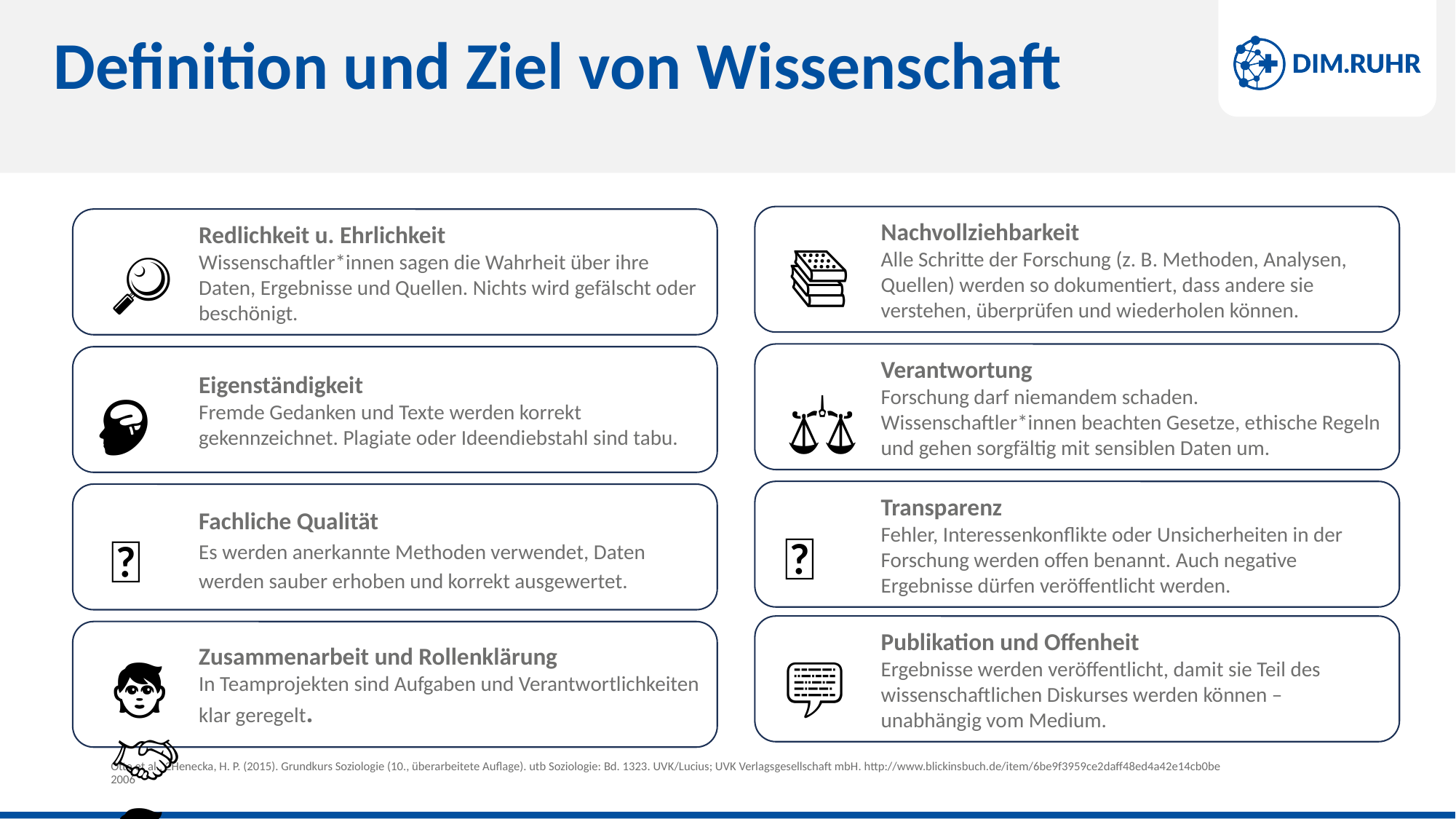

# Definition und Ziel von Wissenschaft

Nachvollziehbarkeit
Alle Schritte der Forschung (z. B. Methoden, Analysen, Quellen) werden so dokumentiert, dass andere sie verstehen, überprüfen und wiederholen können.
Redlichkeit u. Ehrlichkeit
Wissenschaftler*innen sagen die Wahrheit über ihre Daten, Ergebnisse und Quellen. Nichts wird gefälscht oder beschönigt.
📚
🔎
Verantwortung
Forschung darf niemandem schaden. Wissenschaftler*innen beachten Gesetze, ethische Regeln und gehen sorgfältig mit sensiblen Daten um.
Eigenständigkeit
Fremde Gedanken und Texte werden korrekt gekennzeichnet. Plagiate oder Ideendiebstahl sind tabu.
⚖️
🧠
Transparenz
Fehler, Interessenkonflikte oder Unsicherheiten in der Forschung werden offen benannt. Auch negative Ergebnisse dürfen veröffentlicht werden.
Fachliche Qualität
Es werden anerkannte Methoden verwendet, Daten werden sauber erhoben und korrekt ausgewertet.
🧾
🧪
Publikation und Offenheit
Ergebnisse werden veröffentlicht, damit sie Teil des wissenschaftlichen Diskurses werden können – unabhängig vom Medium.
Zusammenarbeit und Rollenklärung
In Teamprojekten sind Aufgaben und Verantwortlichkeiten klar geregelt.
🧑‍🤝‍🧑
💬
Otte et al., 2Henecka, H. P. (2015). Grundkurs Soziologie (10., überarbeitete Auflage). utb Soziologie: Bd. 1323. UVK/Lucius; UVK Verlagsgesellschaft mbH. http://www.blickinsbuch.de/item/6be9f3959ce2daff48ed4a42e14cb0be
2006